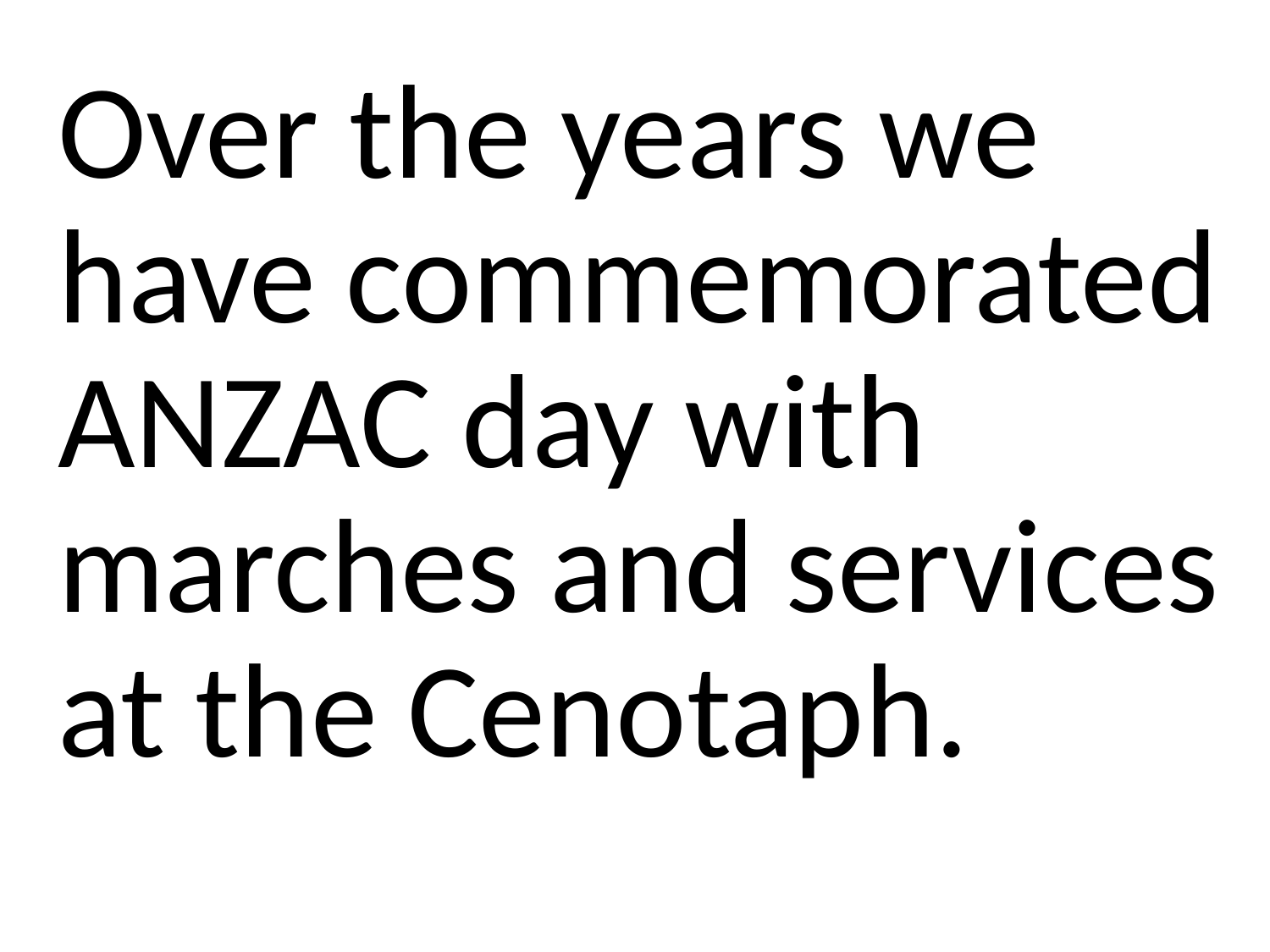

Over the years we have commemorated ANZAC day with marches and services at the Cenotaph.